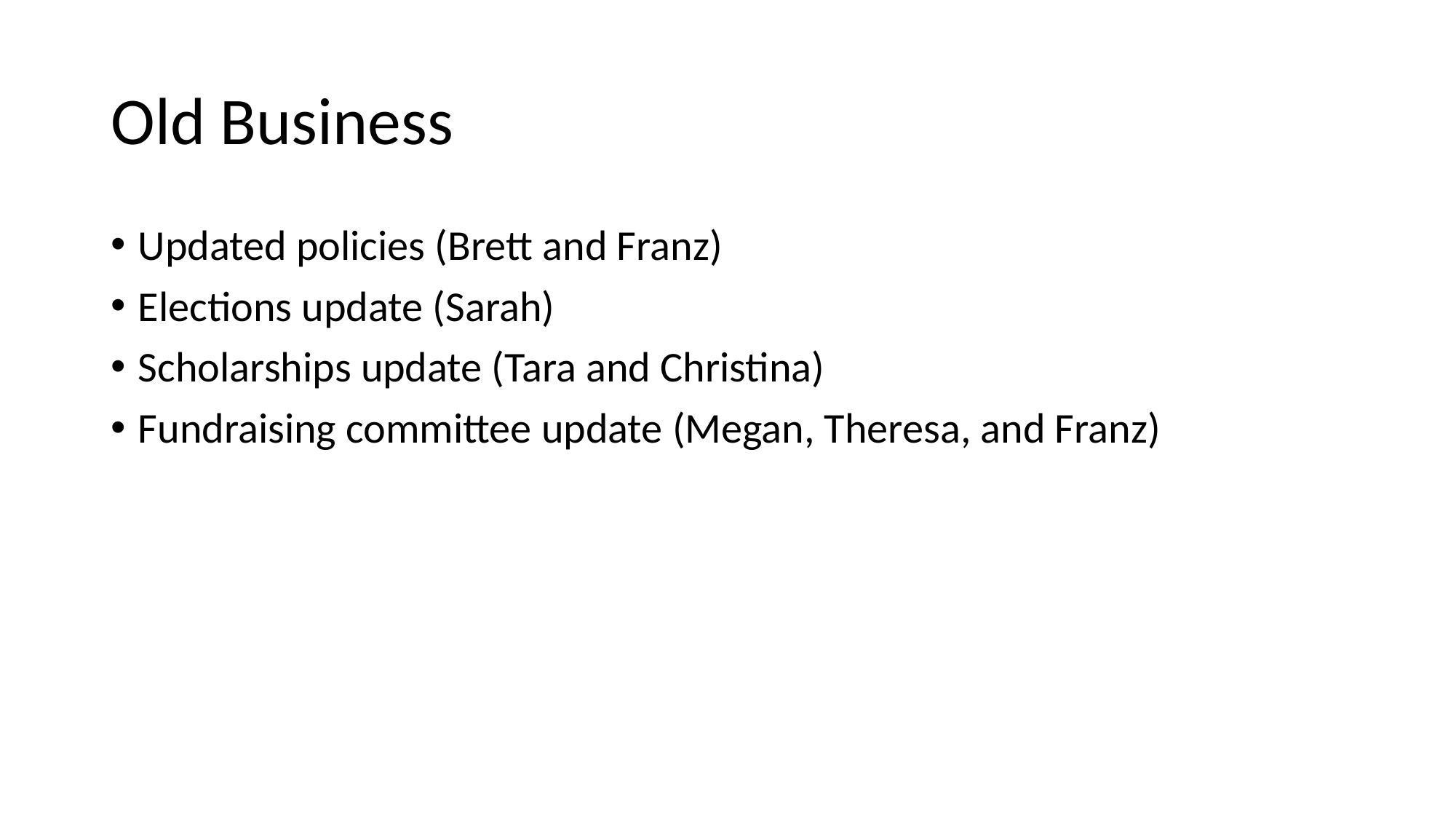

# Old Business
Updated policies (Brett and Franz)
Elections update (Sarah)
Scholarships update (Tara and Christina)
Fundraising committee update (Megan, Theresa, and Franz)